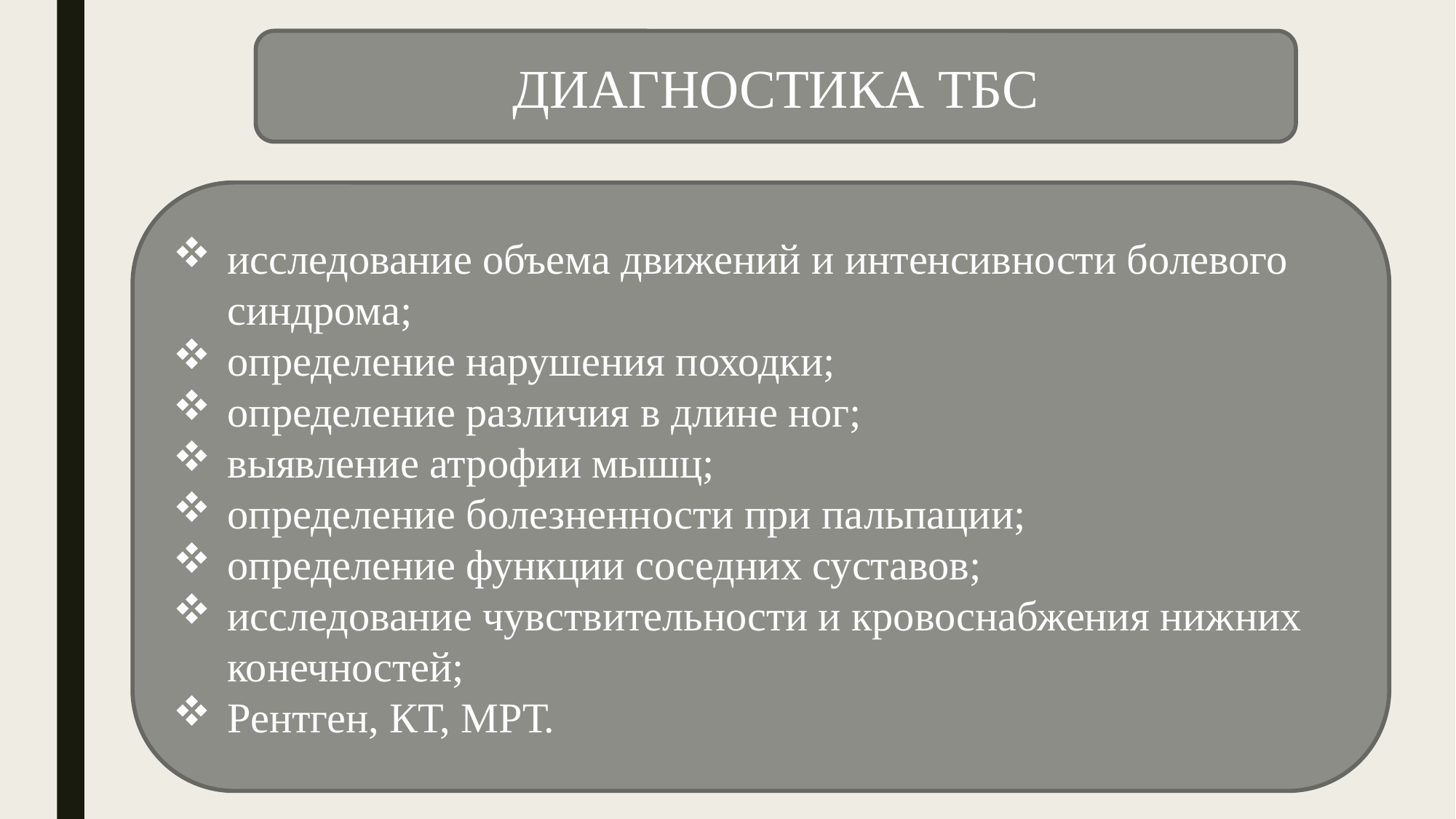

ДИАГНОСТИКА ТБС
исследование объема движений и интенсивности болевого синдрома;
определение нарушения походки;
определение различия в длине ног;
выявление атрофии мышц;
определение болезненности при пальпации;
определение функции соседних суставов;
исследование чувствительности и кровоснабжения нижних конечностей;
Рентген, КТ, МРТ.